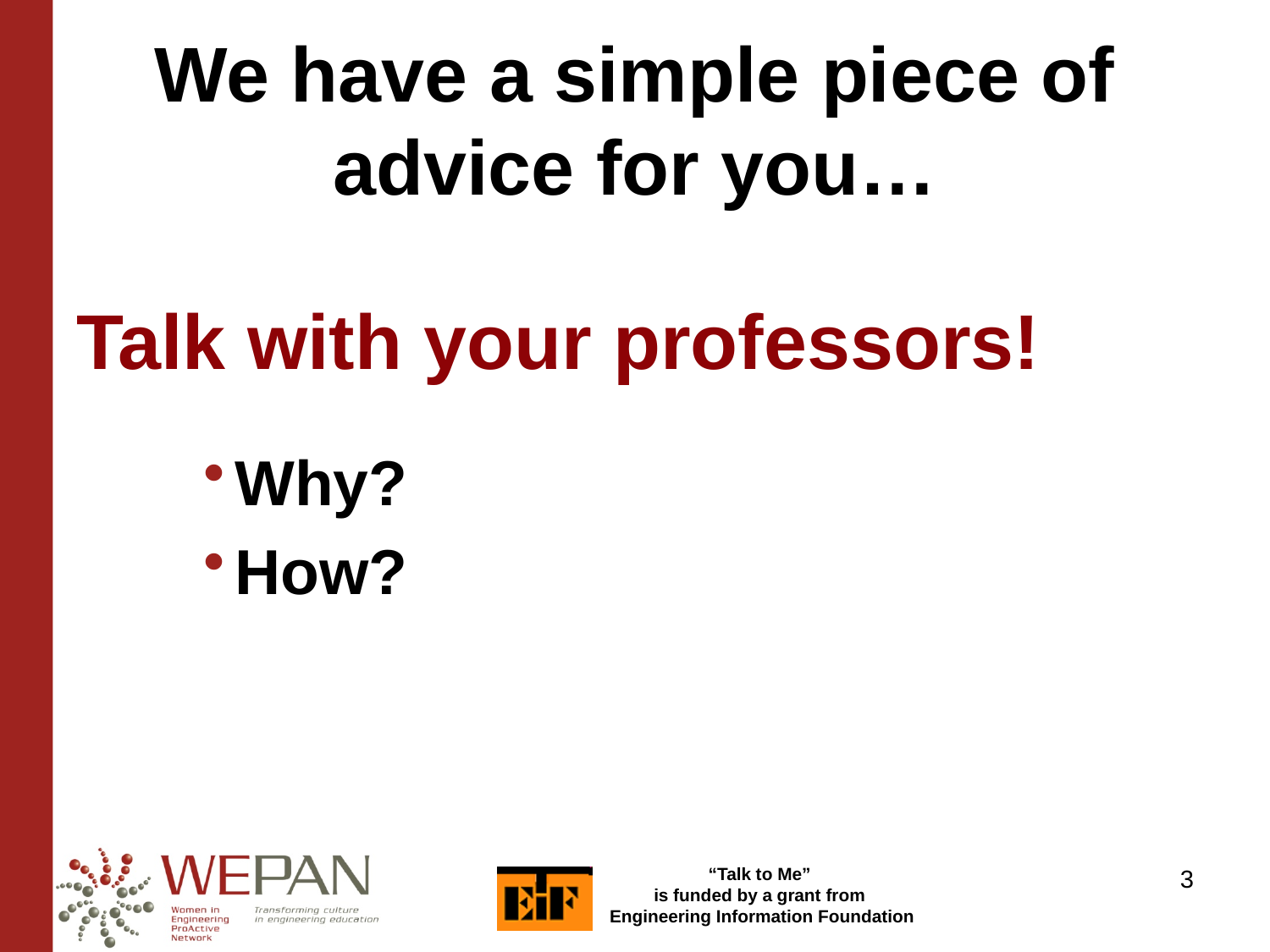

We have a simple piece of advice for you…
Talk with your professors!

Why?
How?
3